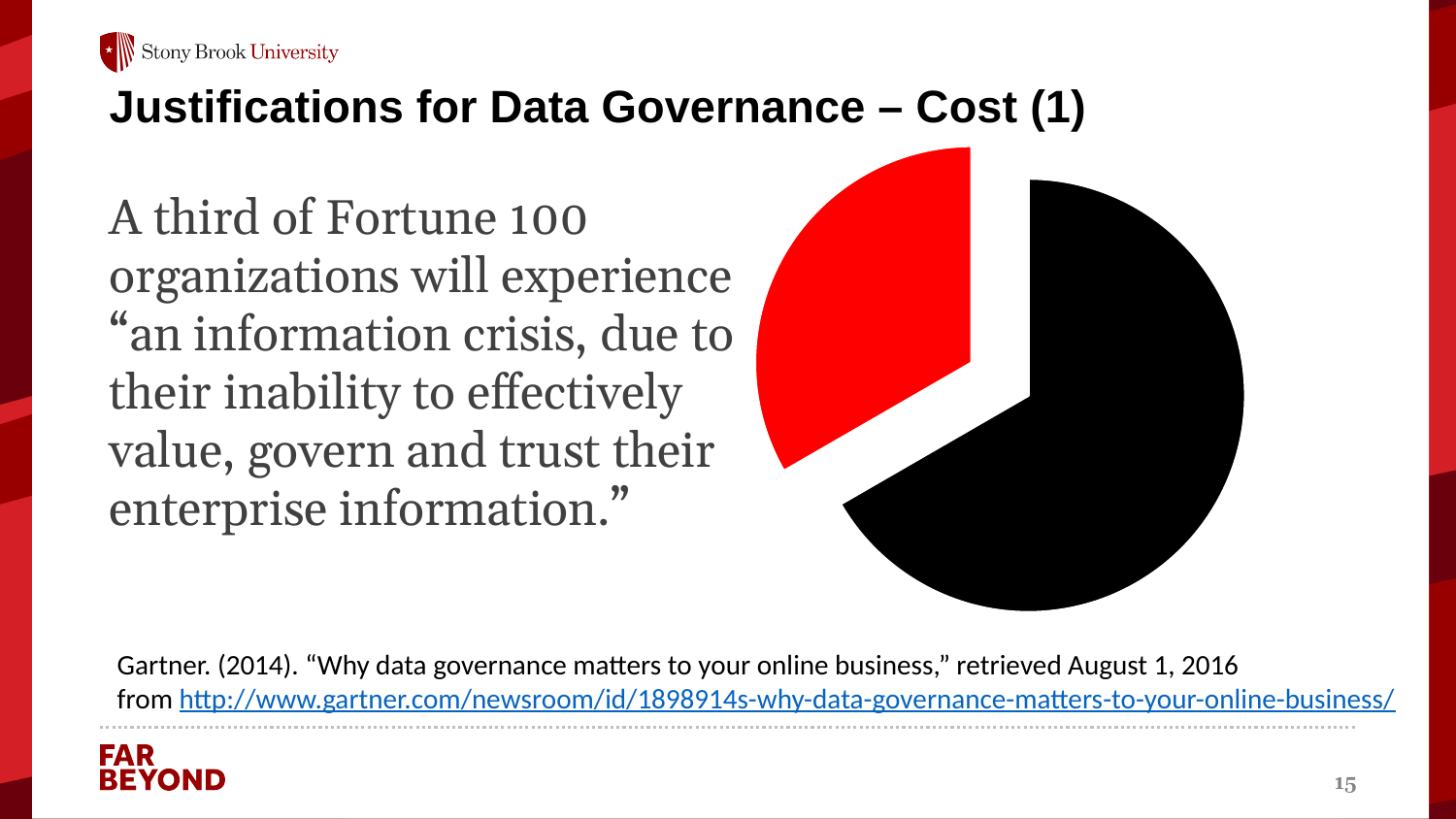

# Justifications for Data Governance – Cost (1)

### Chart

| Category | Column1 |
|---|---|
| 1st Qtr | 6.0 |
| 2nd Qtr | 3.0 |
A third of Fortune 100 organizations will experience “an information crisis, due to their inability to effectively value, govern and trust their enterprise information.”
Gartner. (2014). “Why data governance matters to your online business,” retrieved August 1, 2016
from http://www.gartner.com/newsroom/id/1898914s-why-data-governance-matters-to-your-online-business/